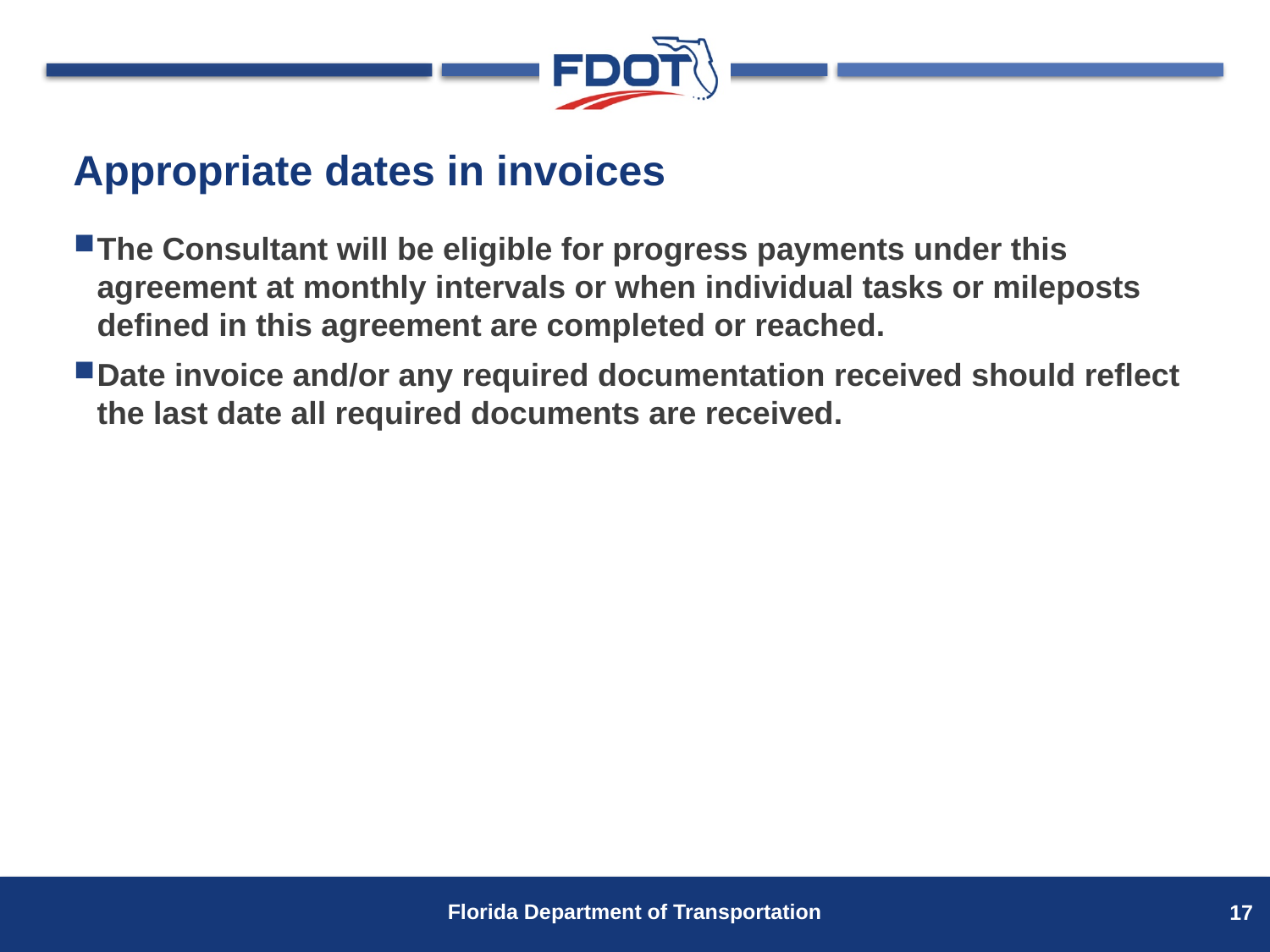

# Appropriate dates in invoices
The Consultant will be eligible for progress payments under this agreement at monthly intervals or when individual tasks or mileposts defined in this agreement are completed or reached.
Date invoice and/or any required documentation received should reflect the last date all required documents are received.
17